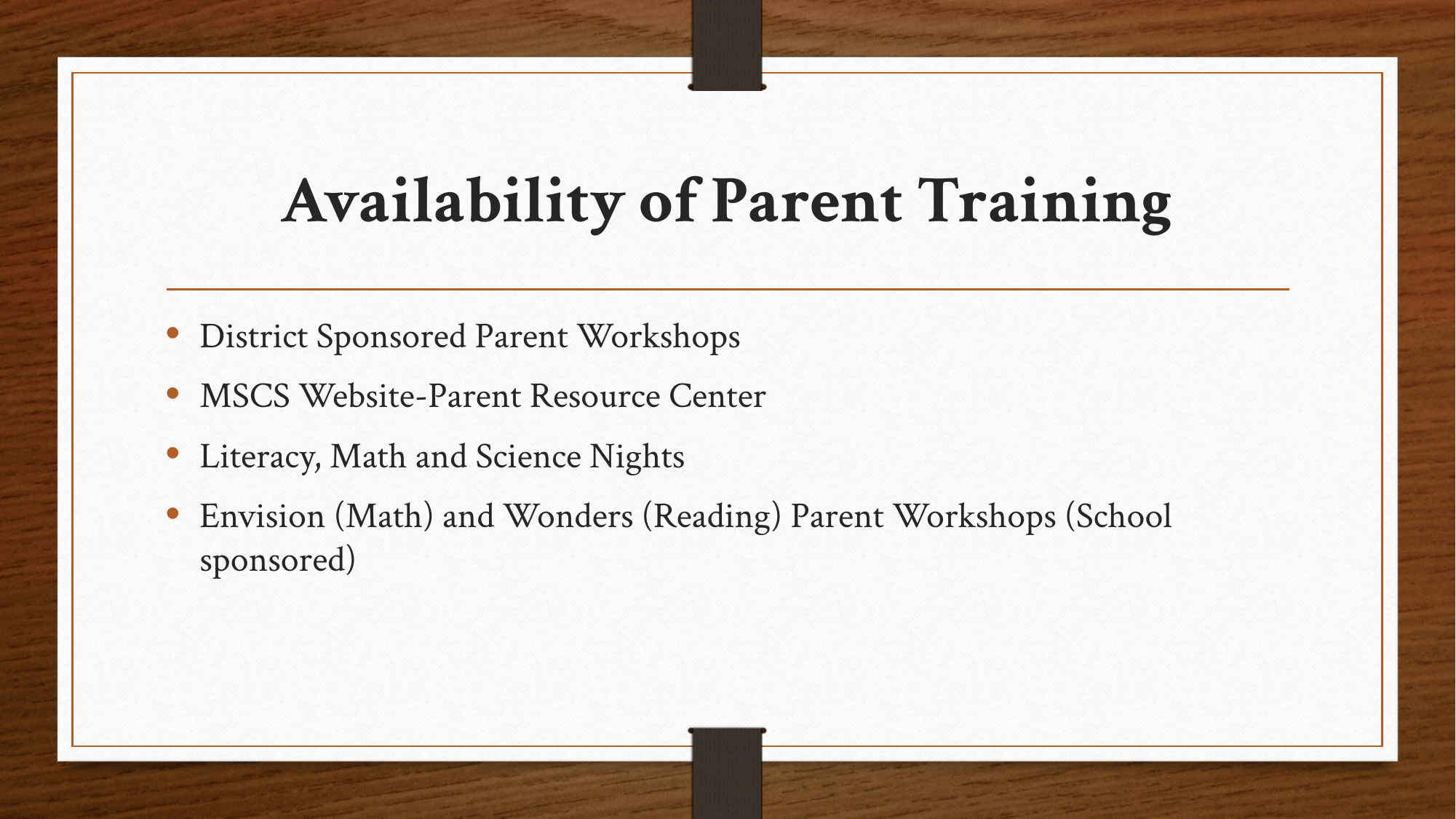

# Availability of Parent Training
District Sponsored Parent Workshops
MSCS Website-Parent Resource Center
Literacy, Math and Science Nights
Envision (Math) and Wonders (Reading) Parent Workshops (School sponsored)